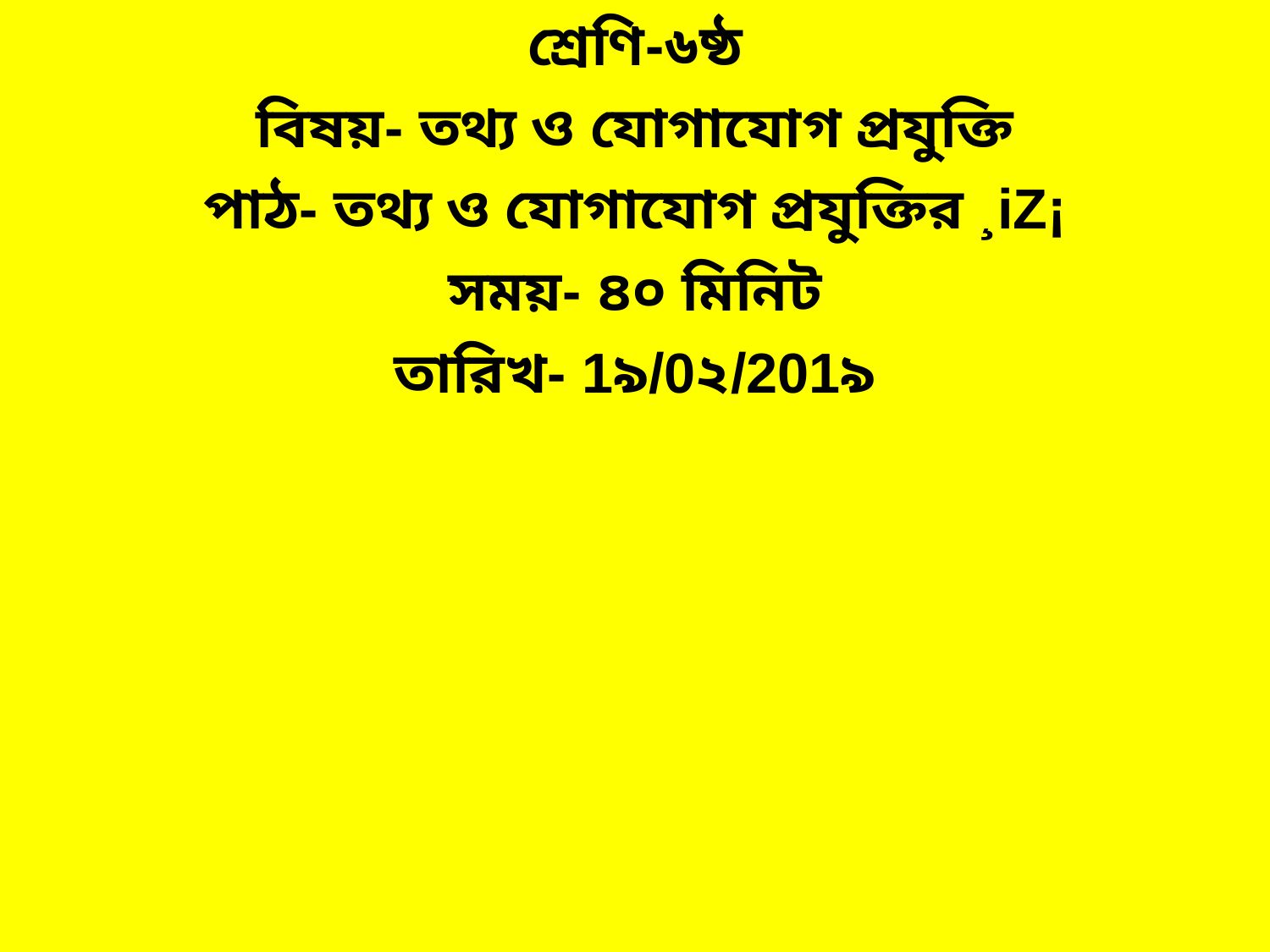

শ্রেণি-৬ষ্ঠ
বিষয়- তথ্য ও যোগাযোগ প্রযুক্তি
পাঠ- তথ্য ও যোগাযোগ প্রযুক্তির ¸iZ¡
সময়- ৪০ মিনিট
তারিখ- 1৯/0২/201৯